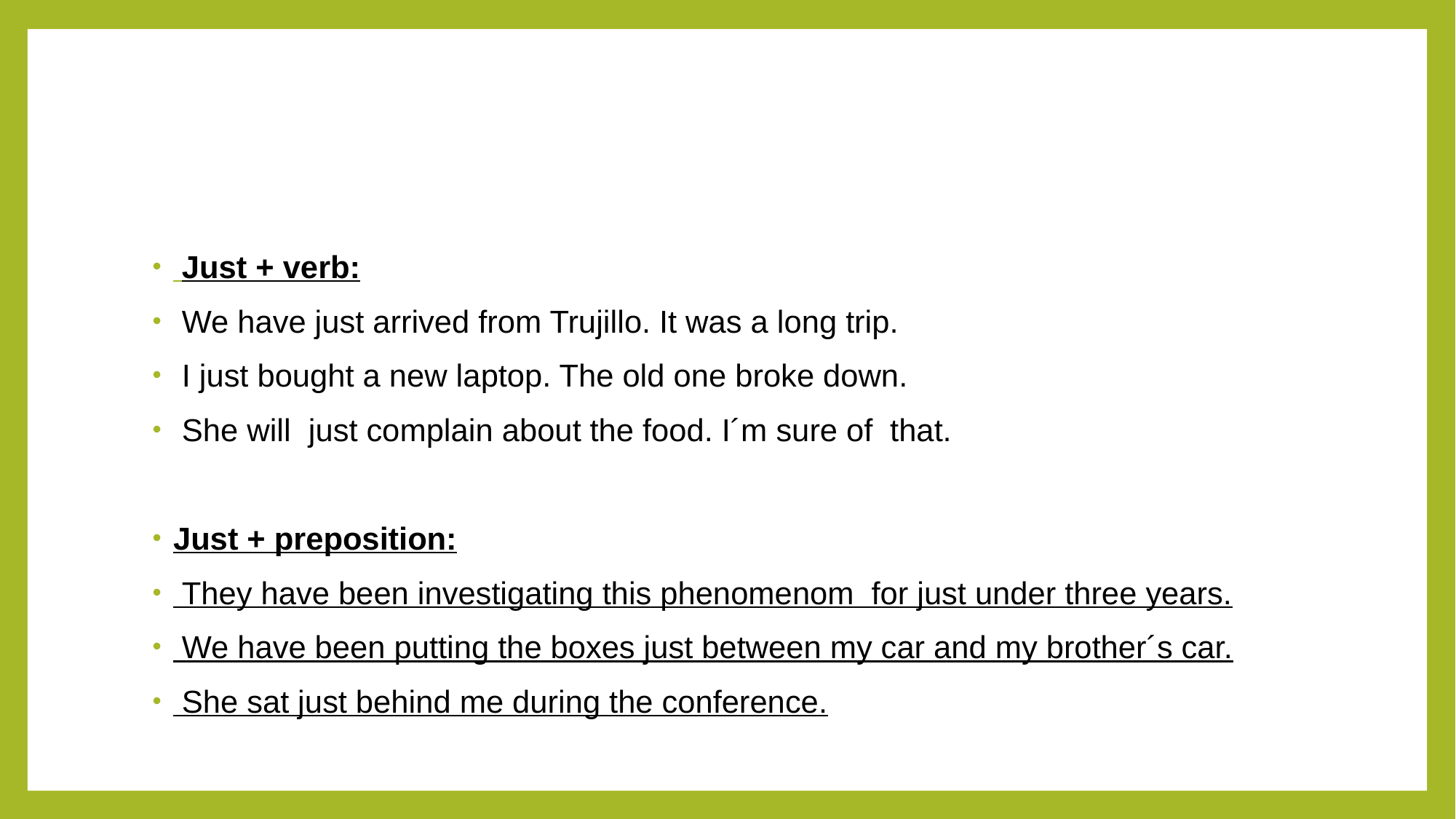

#
 Just + verb:
 We have just arrived from Trujillo. It was a long trip.
 I just bought a new laptop. The old one broke down.
 She will  just complain about the food. I´m sure of  that.

Just + preposition:
 They have been investigating this phenomenom  for just under three years.
 We have been putting the boxes just between my car and my brother´s car.
 She sat just behind me during the conference.